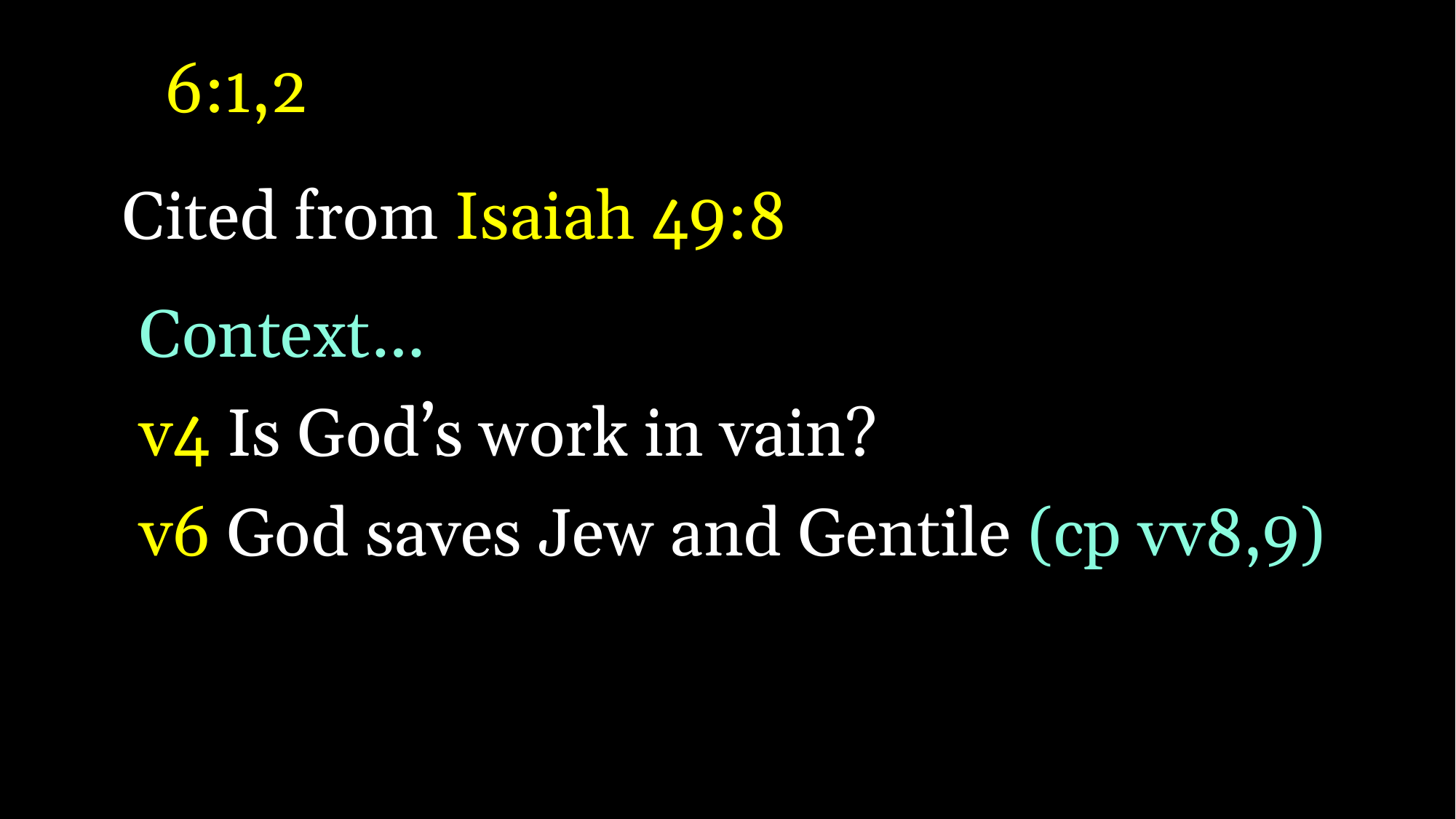

# 6:1,2
Cited from Isaiah 49:8
Context…
v4 Is God’s work in vain?
v6 God saves Jew and Gentile (cp vv8,9)